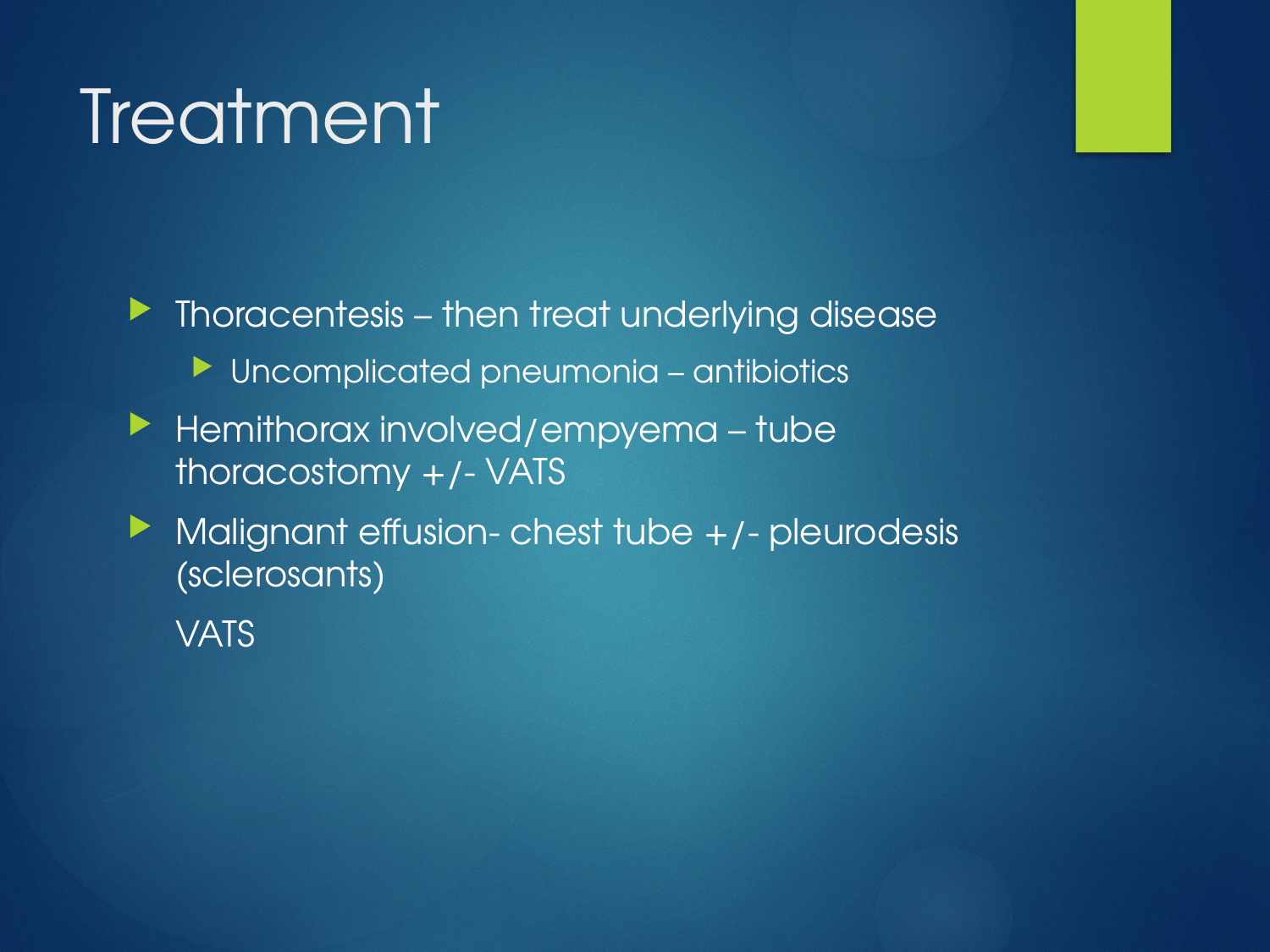

# Treatment
Thoracentesis – then treat underlying disease
Uncomplicated pneumonia – antibiotics
Hemithorax involved/empyema – tube thoracostomy +/- VATS
Malignant effusion- chest tube +/- pleurodesis (sclerosants)
	VATS